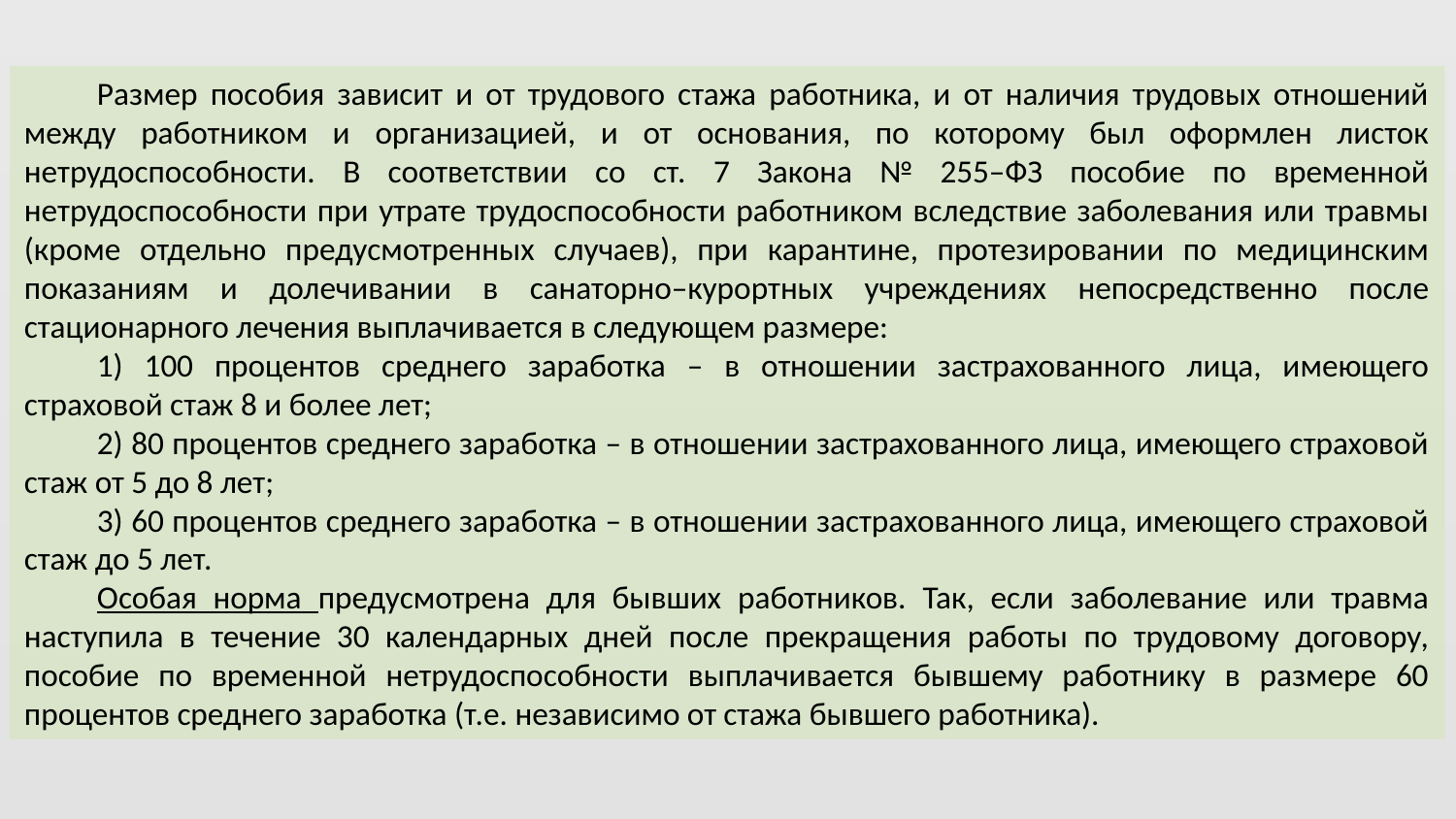

Размер пособия зависит и от трудового стажа работника, и от наличия трудовых отношений между работником и организацией, и от основания, по которому был оформлен листок нетрудоспособности. В соответствии со ст. 7 Закона № 255–ФЗ пособие по временной нетрудоспособности при утрате трудоспособности работником вследствие заболевания или травмы (кроме отдельно предусмотренных случаев), при карантине, протезировании по медицинским показаниям и долечивании в санаторно–курортных учреждениях непосредственно после стационарного лечения выплачивается в следующем размере:
1) 100 процентов среднего заработка – в отношении застрахованного лица, имеющего страховой стаж 8 и более лет;
2) 80 процентов среднего заработка – в отношении застрахованного лица, имеющего страховой стаж от 5 до 8 лет;
3) 60 процентов среднего заработка – в отношении застрахованного лица, имеющего страховой стаж до 5 лет.
Особая норма предусмотрена для бывших работников. Так, если заболевание или травма наступила в течение 30 календарных дней после прекращения работы по трудовому договору, пособие по временной нетрудоспособности выплачивается бывшему работнику в размере 60 процентов среднего заработка (т.е. независимо от стажа бывшего работника).